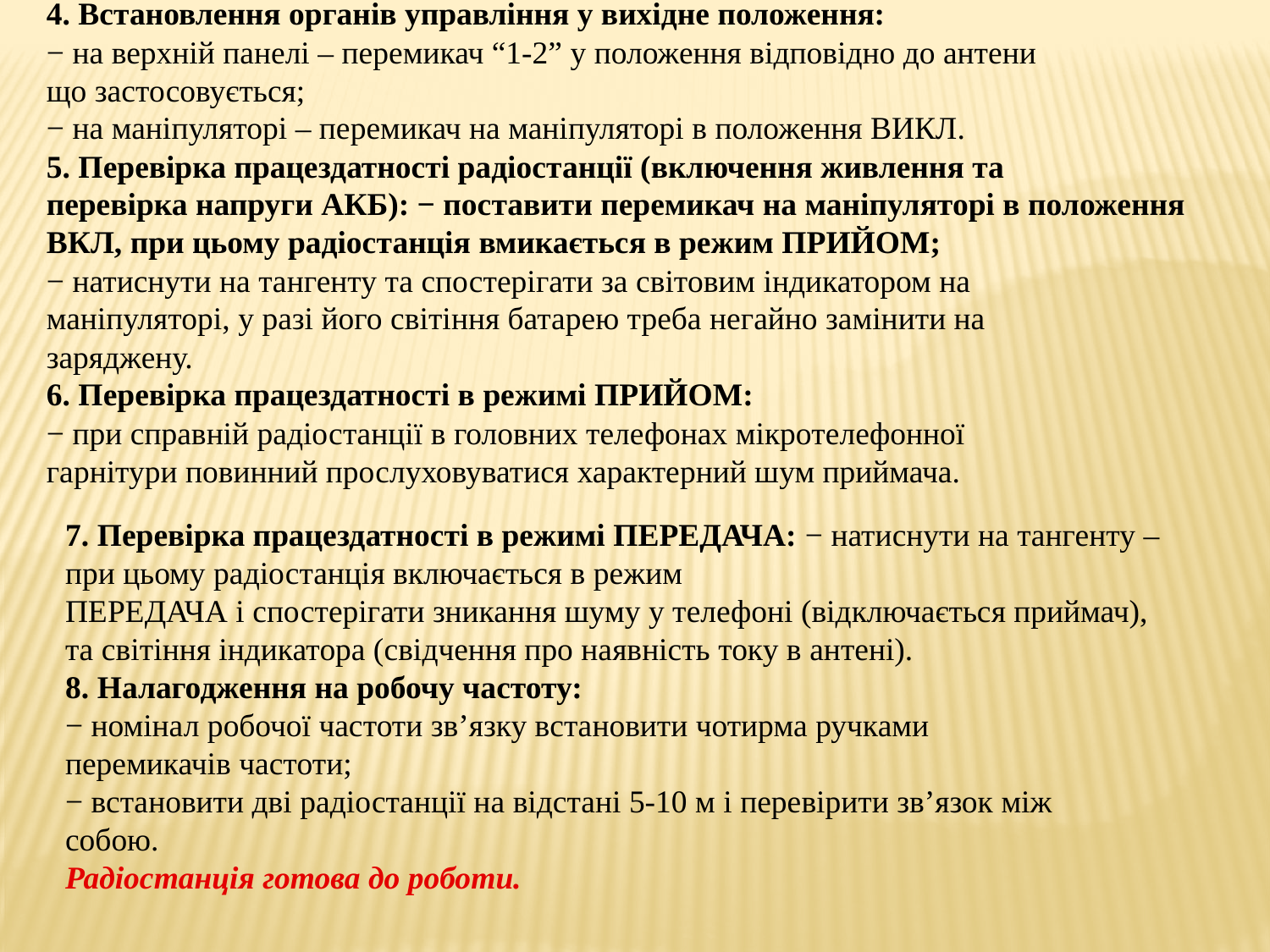

4. Встановлення органів управління у вихідне положення:
− на верхній панелі – перемикач “1-2” у положення відповідно до антени
що застосовується;
− на маніпуляторі – перемикач на маніпуляторі в положення ВИКЛ.
5. Перевірка працездатності радіостанції (включення живлення та
перевірка напруги АКБ): − поставити перемикач на маніпуляторі в положення ВКЛ, при цьому радіостанція вмикається в режим ПРИЙОМ;
− натиснути на тангенту та спостерігати за світовим індикатором на
маніпуляторі, у разі його світіння батарею треба негайно замінити на
заряджену.
6. Перевірка працездатності в режимі ПРИЙОМ:
− при справній радіостанції в головних телефонах мікротелефонної
гарнітури повинний прослуховуватися характерний шум приймача.

7. Перевірка працездатності в режимі ПЕРЕДАЧА: − натиснути на тангенту – при цьому радіостанція включається в режим
ПЕРЕДАЧА і спостерігати зникання шуму у телефоні (відключається приймач),
та світіння індикатора (свідчення про наявність току в антені).
8. Налагодження на робочу частоту:
− номінал робочої частоти зв’язку встановити чотирма ручками
перемикачів частоти;
− встановити дві радіостанції на відстані 5-10 м і перевірити зв’язок між
собою.
Радіостанція готова до роботи.